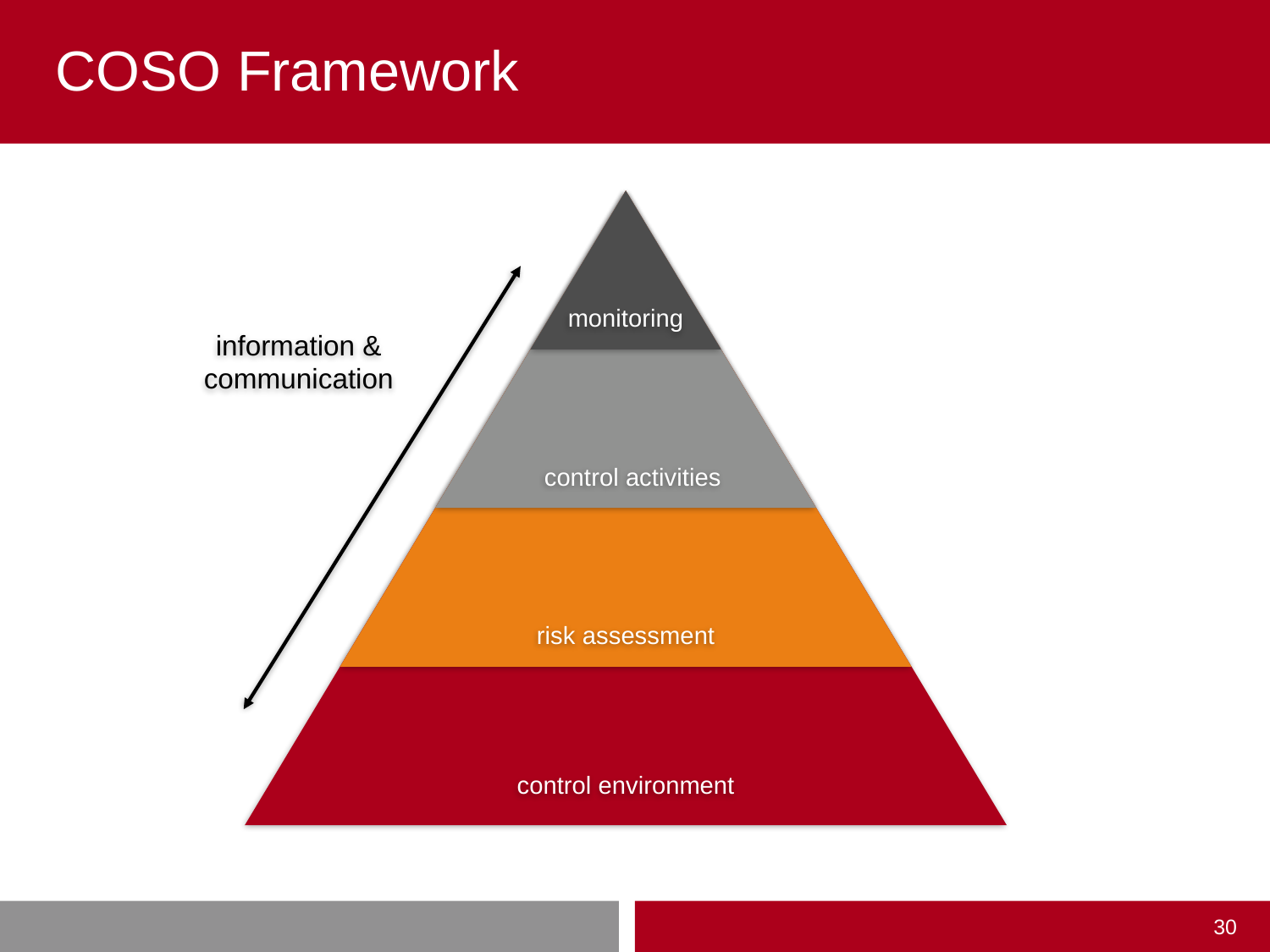

COSO Framework

monitoring
information & communication
control activities
risk assessment
control environment

30